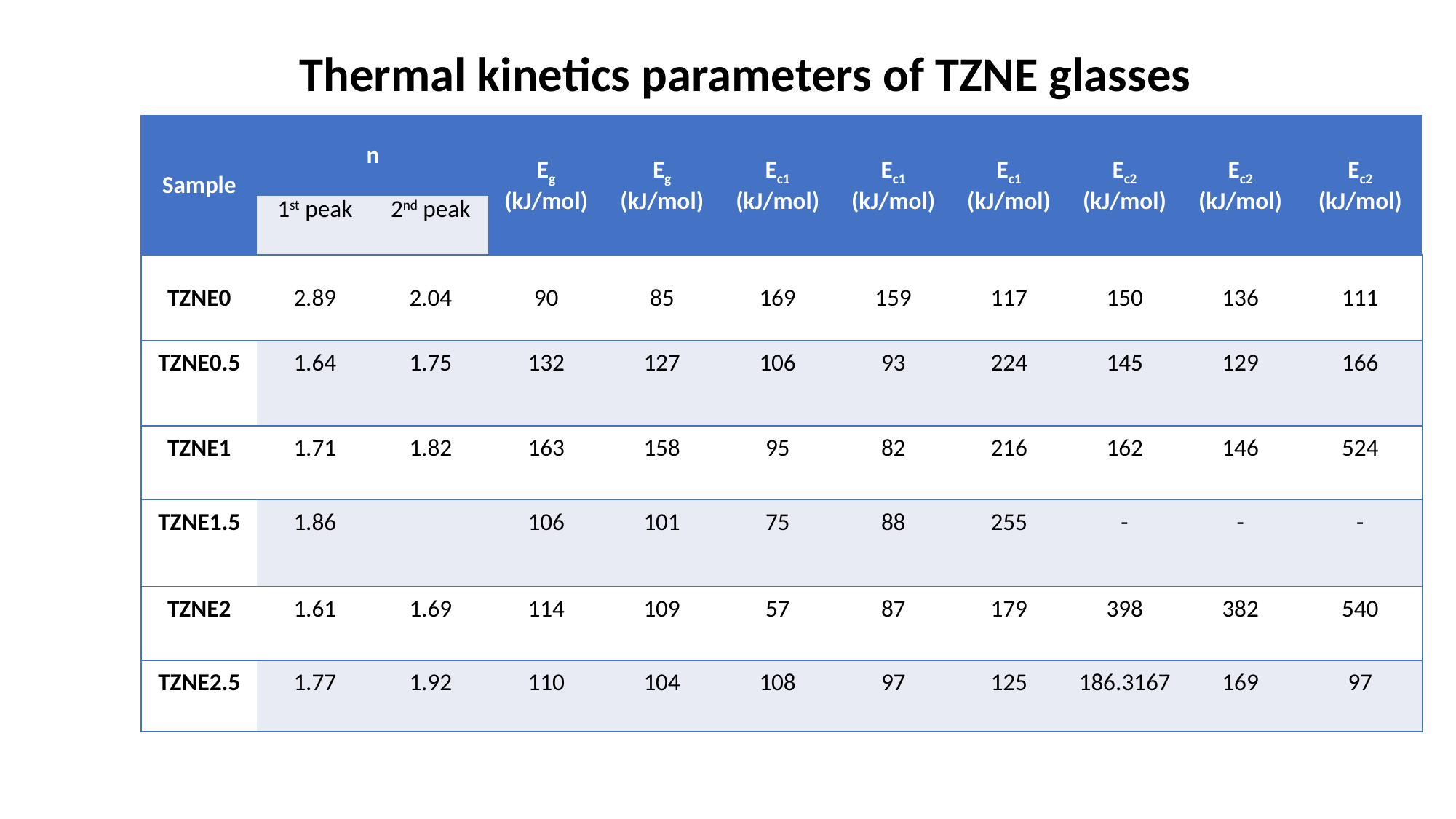

Thermal kinetics parameters of TZNE glasses
| Sample | n |  | Eg (kJ/mol) | Eg (kJ/mol) | Ec1 (kJ/mol) | Ec1 (kJ/mol) | Ec1 (kJ/mol) | Ec2 (kJ/mol) | Ec2 (kJ/mol) | Ec2 (kJ/mol) |
| --- | --- | --- | --- | --- | --- | --- | --- | --- | --- | --- |
|  | 1st peak | 2nd peak |  |  |  |  |  |  |  |  |
| TZNE0 | 2.89 | 2.04 | 90 | 85 | 169 | 159 | 117 | 150 | 136 | 111 |
| TZNE0.5 | 1.64 | 1.75 | 132 | 127 | 106 | 93 | 224 | 145 | 129 | 166 |
| TZNE1 | 1.71 | 1.82 | 163 | 158 | 95 | 82 | 216 | 162 | 146 | 524 |
| TZNE1.5 | 1.86 |  | 106 | 101 | 75 | 88 | 255 | - | - | - |
| TZNE2 | 1.61 | 1.69 | 114 | 109 | 57 | 87 | 179 | 398 | 382 | 540 |
| TZNE2.5 | 1.77 | 1.92 | 110 | 104 | 108 | 97 | 125 | 186.3167 | 169 | 97 |